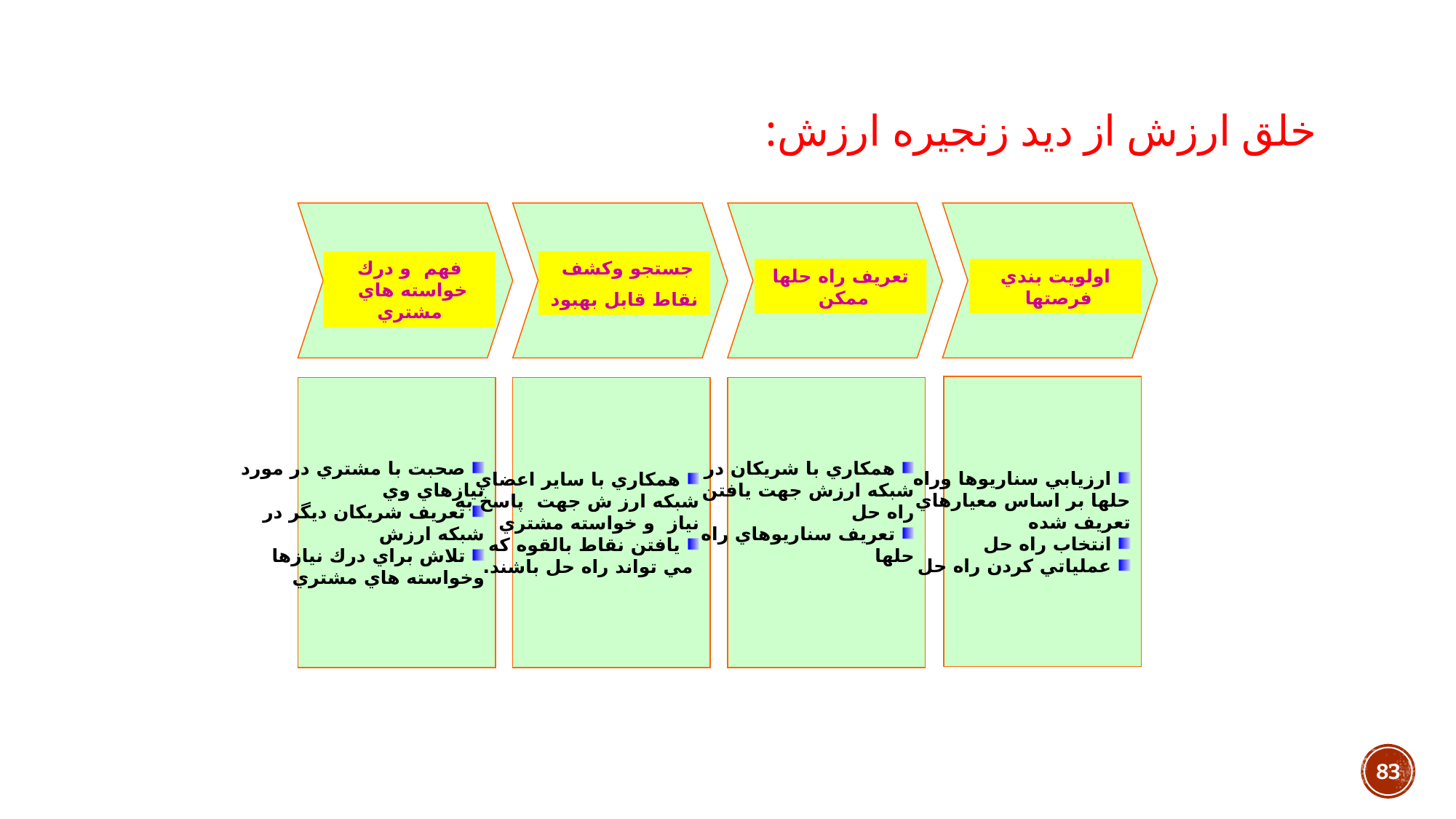

# خلق ارزش از دید زنجیره ارزش:

فهم  و درك خواسته هاي  مشتري
جستجو وكشف
نقاط قابل بهبود
تعريف راه حلها ممكن
اولويت بندي فرصتها
 ارزيابي سناريوها وراه
حلها بر اساس معيارهاي
تعريف شده
 انتخاب راه حل
 عملياتي كردن راه حل
 صحبت با مشتري در مورد
نيازهاي وي
 تعريف شريكان ديگر در
شبكه ارزش
 تلاش براي درك نيازها
وخواسته هاي مشتري
 همكاري با ساير اعضاي
شبكه ارز ش جهت  پاسخ به
نياز  و خواسته مشتري
 يافتن نقاط بالقوه كه
 مي تواند راه حل باشند.
 همكاري با شريكان در
شبكه ارزش جهت يافتن
راه حل
 تعريف سناريوهاي راه
حلها

83